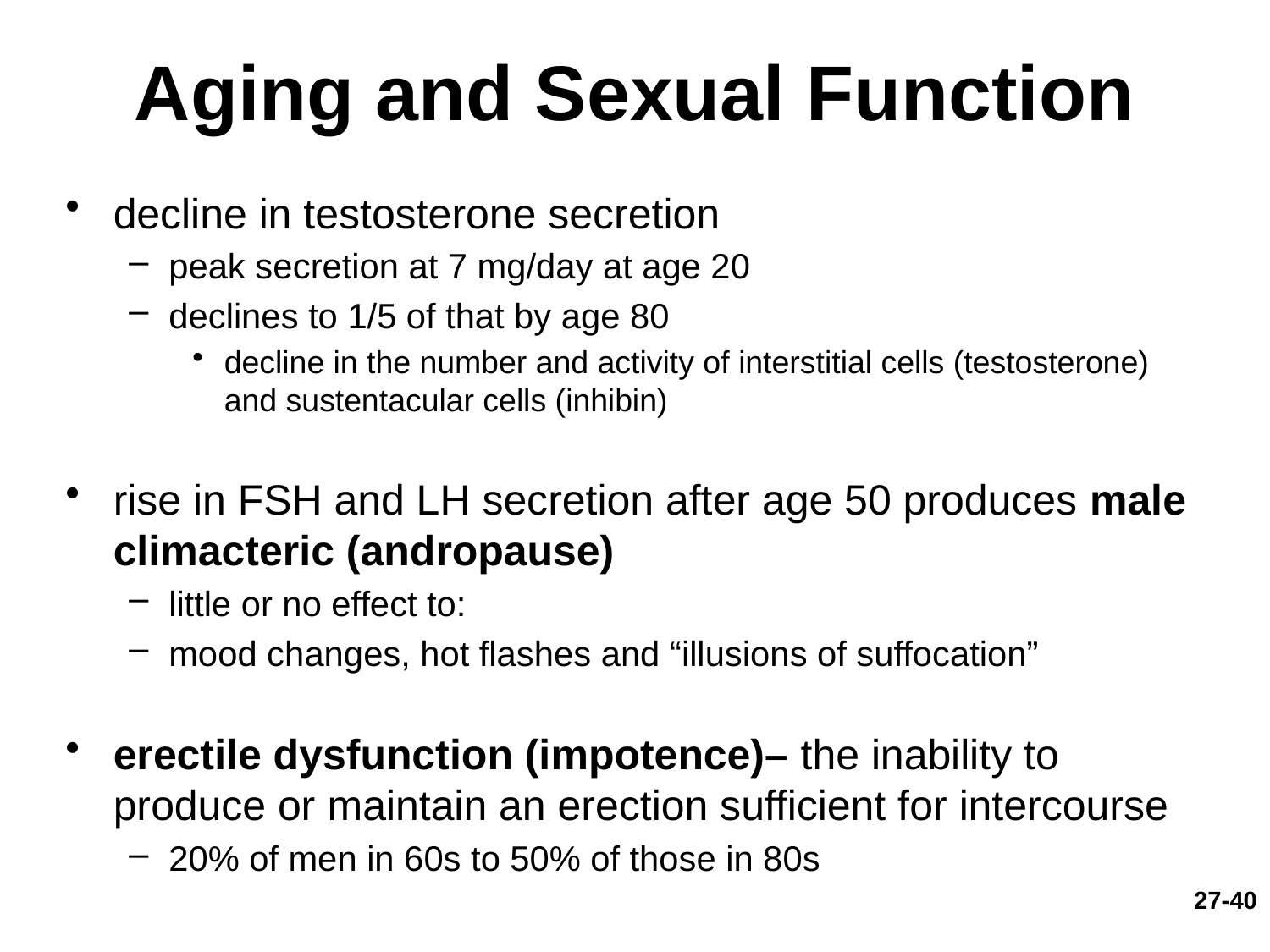

# Aging and Sexual Function
decline in testosterone secretion
peak secretion at 7 mg/day at age 20
declines to 1/5 of that by age 80
decline in the number and activity of interstitial cells (testosterone)  and sustentacular cells (inhibin)

rise in FSH and LH secretion after age 50 produces male climacteric (andropause)
little or no effect to:
mood changes, hot flashes and “illusions of suffocation”

erectile dysfunction (impotence)– the inability to produce or maintain an erection sufficient for intercourse
20% of men in 60s to 50% of those in 80s
27-40